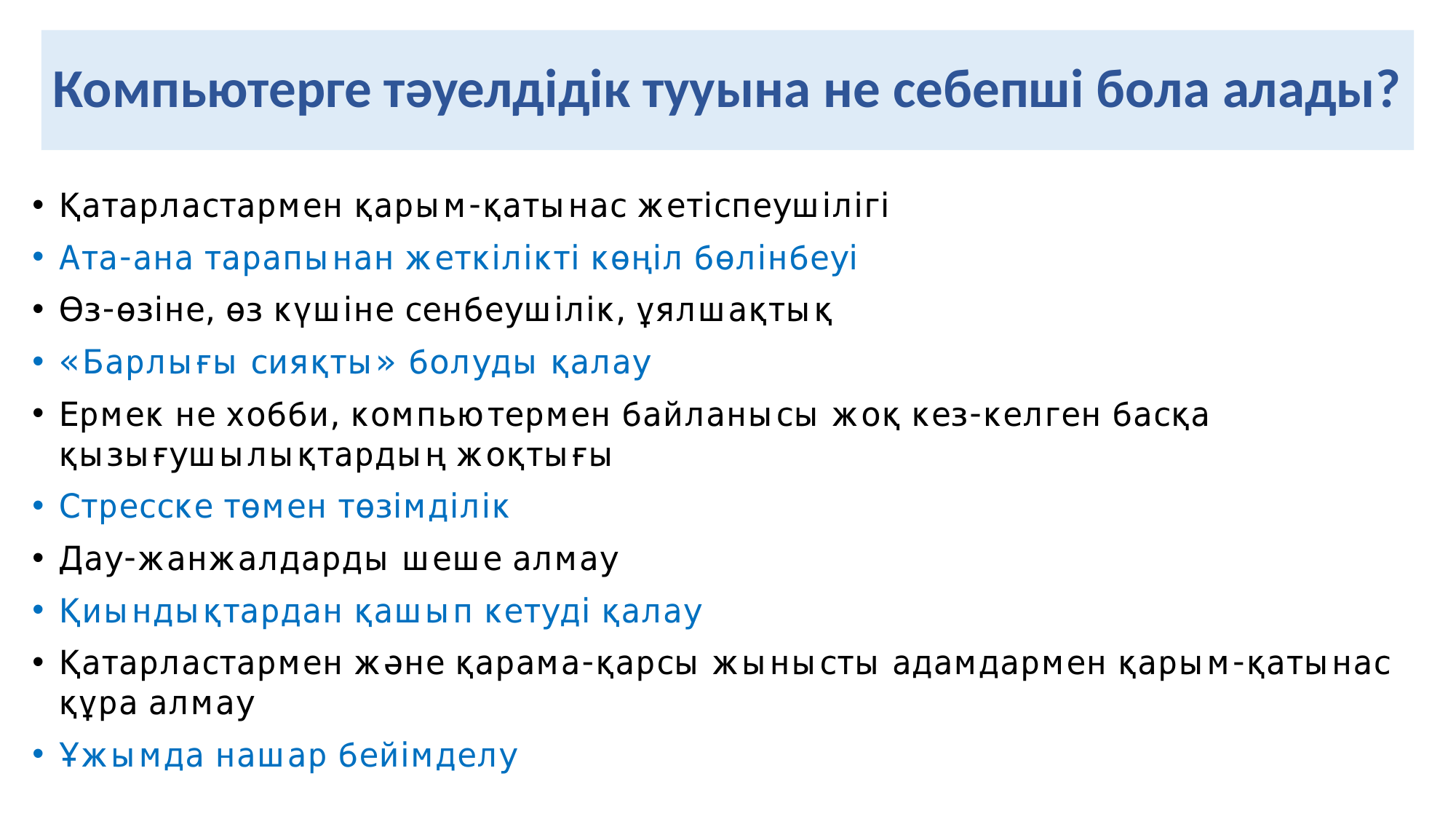

# Компьютерге тәуелдідік тууына не себепші бола алады?
Қатарластармен қарым-қатынас жетіспеушілігі
Ата-ана тарапынан жеткілікті көңіл бөлінбеуі
Өз-өзіне, өз күшіне сенбеушілік, ұялшақтық
«Барлығы сияқты» болуды қалау
Ермек не хобби, компьютермен байланысы жоқ кез-келген басқа қызығушылықтардың жоқтығы
Стресске төмен төзімділік
Дау-жанжалдарды шеше алмау
Қиындықтардан қашып кетуді қалау
Қатарластармен және қарама-қарсы жынысты адамдармен қарым-қатынас құра алмау
Ұжымда нашар бейімделу